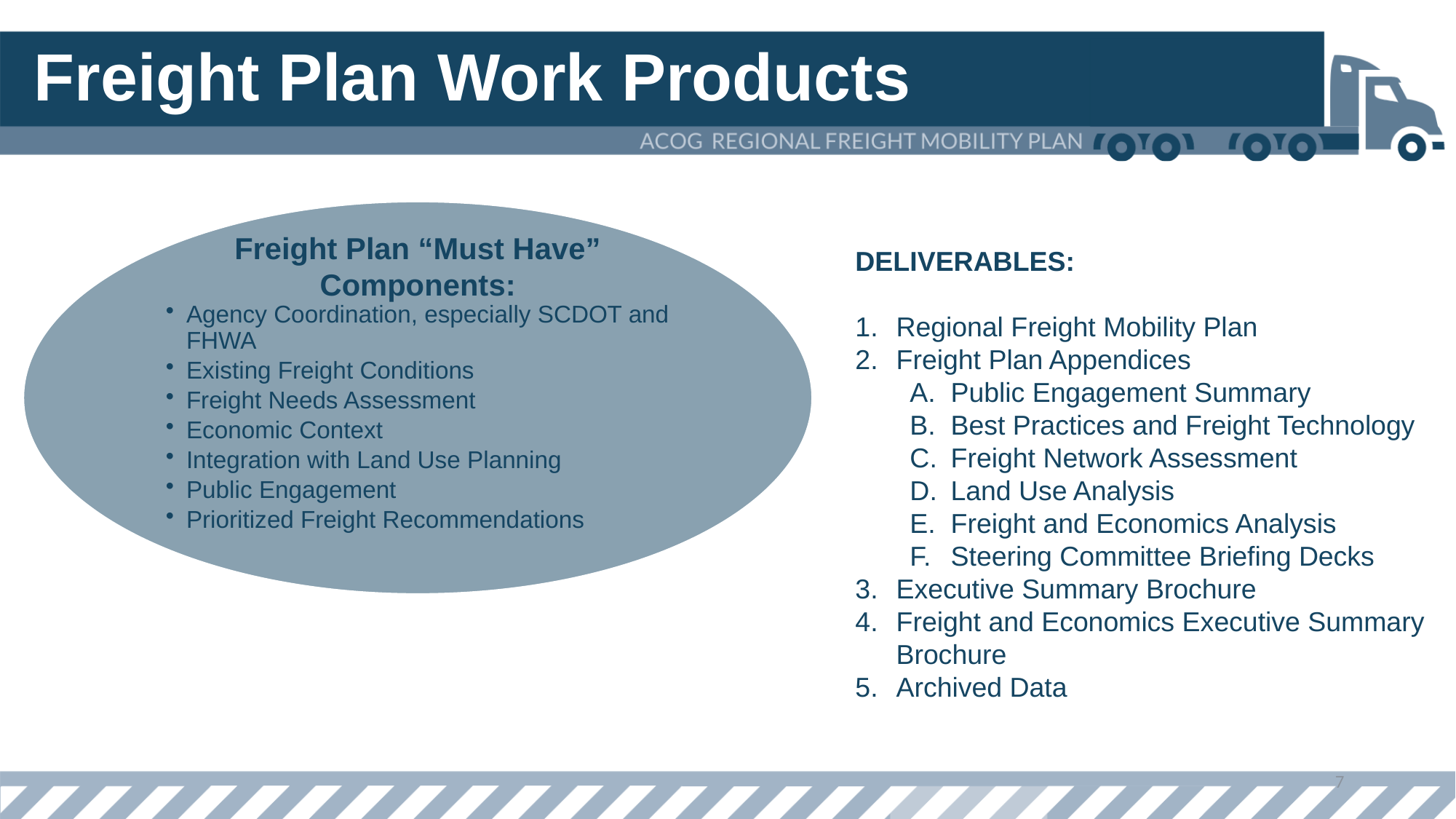

# Freight Plan Work Products
Freight Plan “Must Have” Components:
Agency Coordination, especially SCDOT and FHWA
Existing Freight Conditions
Freight Needs Assessment
Economic Context
Integration with Land Use Planning
Public Engagement
Prioritized Freight Recommendations

DELIVERABLES:

Regional Freight Mobility Plan
Freight Plan Appendices
Public Engagement Summary
Best Practices and Freight Technology
Freight Network Assessment
Land Use Analysis
Freight and Economics Analysis
Steering Committee Briefing Decks
Executive Summary Brochure
Freight and Economics Executive Summary Brochure
Archived Data

7